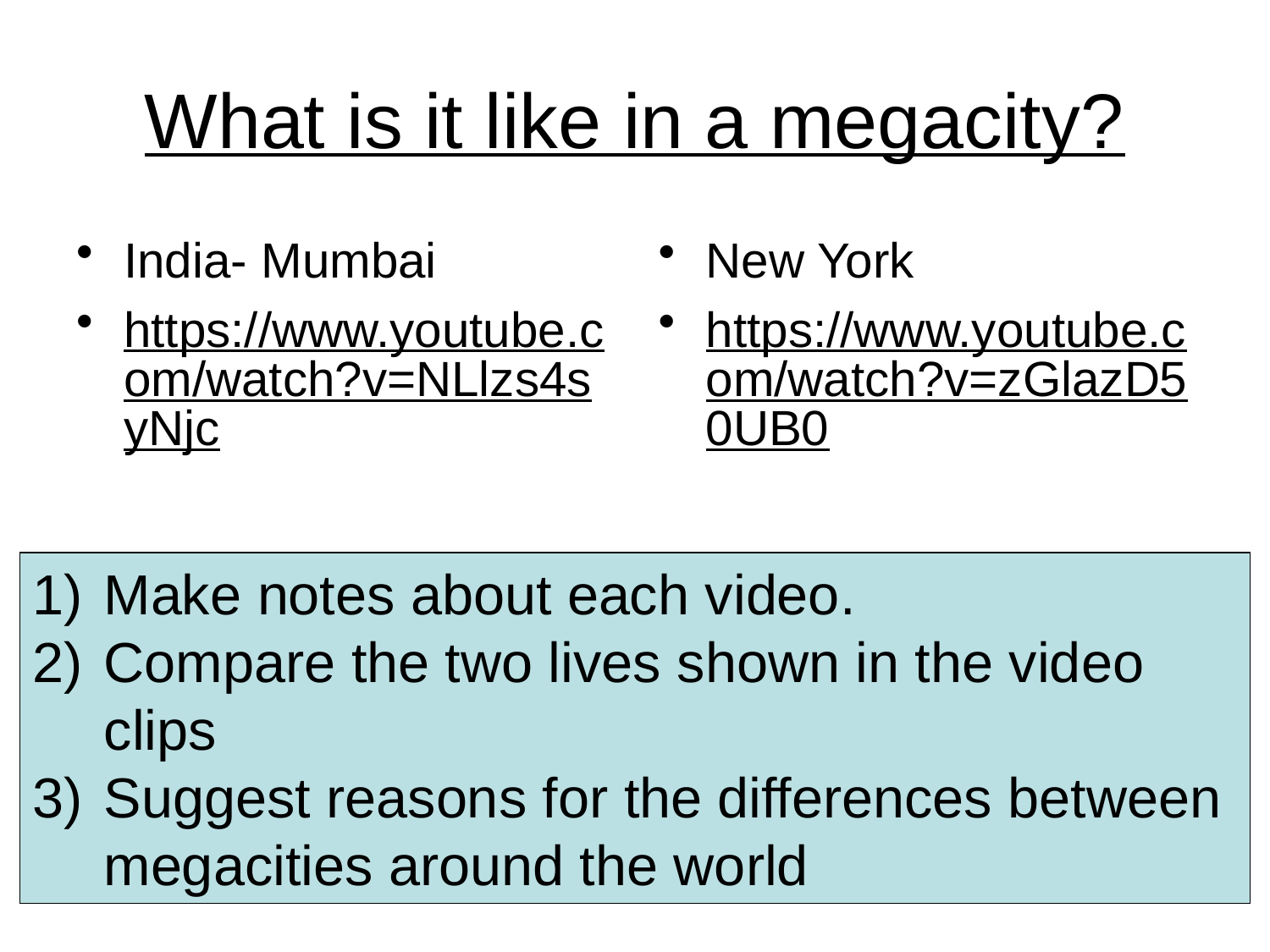

# What is it like in a megacity?
India- Mumbai
https://www.youtube.com/watch?v=NLlzs4syNjc
New York
https://www.youtube.com/watch?v=zGlazD50UB0
Make notes about each video.
Compare the two lives shown in the video clips
Suggest reasons for the differences between megacities around the world